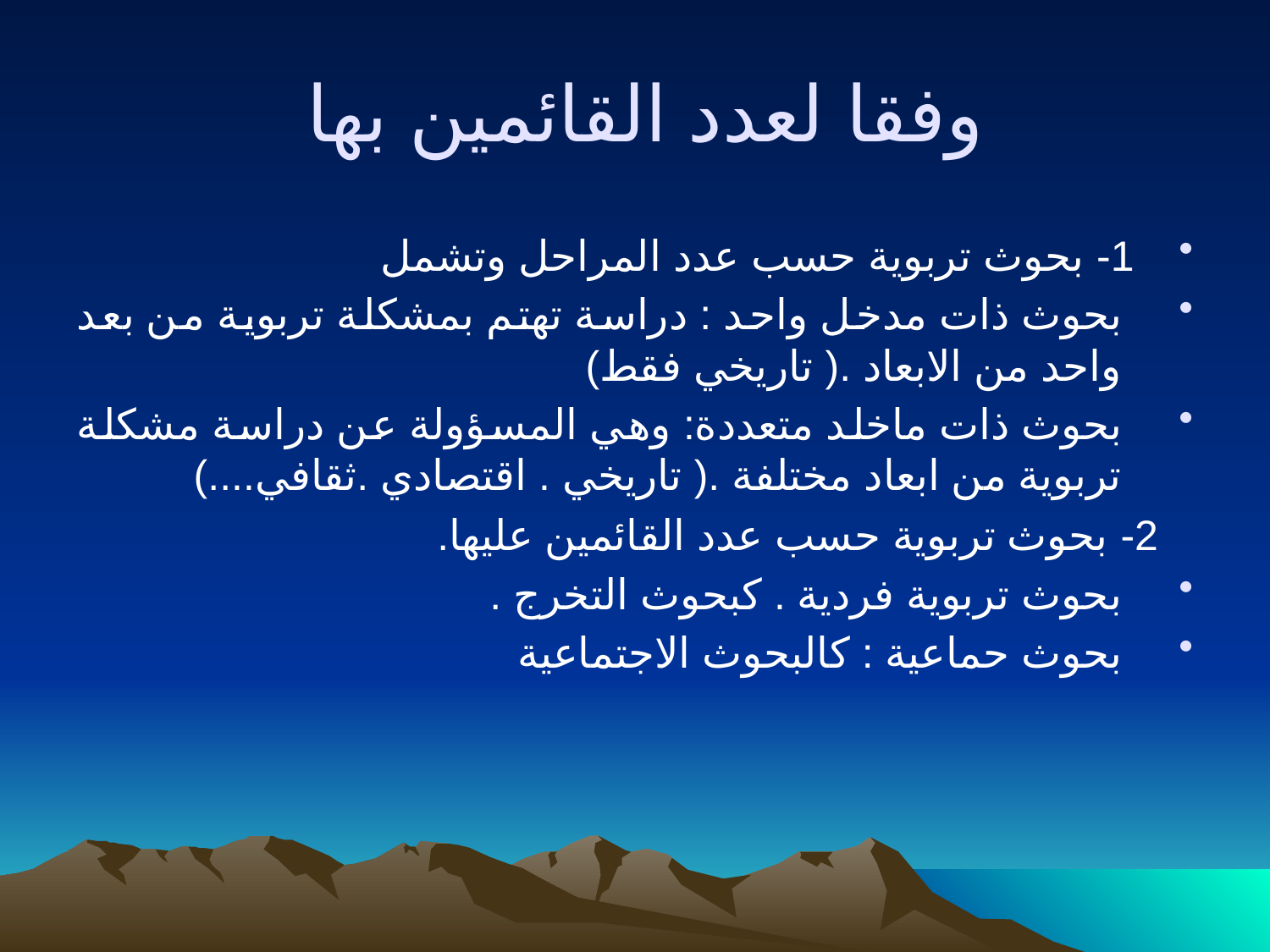

# وفقا لعدد القائمين بها
 1- بحوث تربوية حسب عدد المراحل وتشمل
بحوث ذات مدخل واحد : دراسة تهتم بمشكلة تربوية من بعد واحد من الابعاد .( تاريخي فقط)
بحوث ذات ماخلد متعددة: وهي المسؤولة عن دراسة مشكلة تربوية من ابعاد مختلفة .( تاريخي . اقتصادي .ثقافي....)
   2- بحوث تربوية حسب عدد القائمين عليها.
بحوث تربوية فردية . كبحوث التخرج .
بحوث حماعية : كالبحوث الاجتماعية